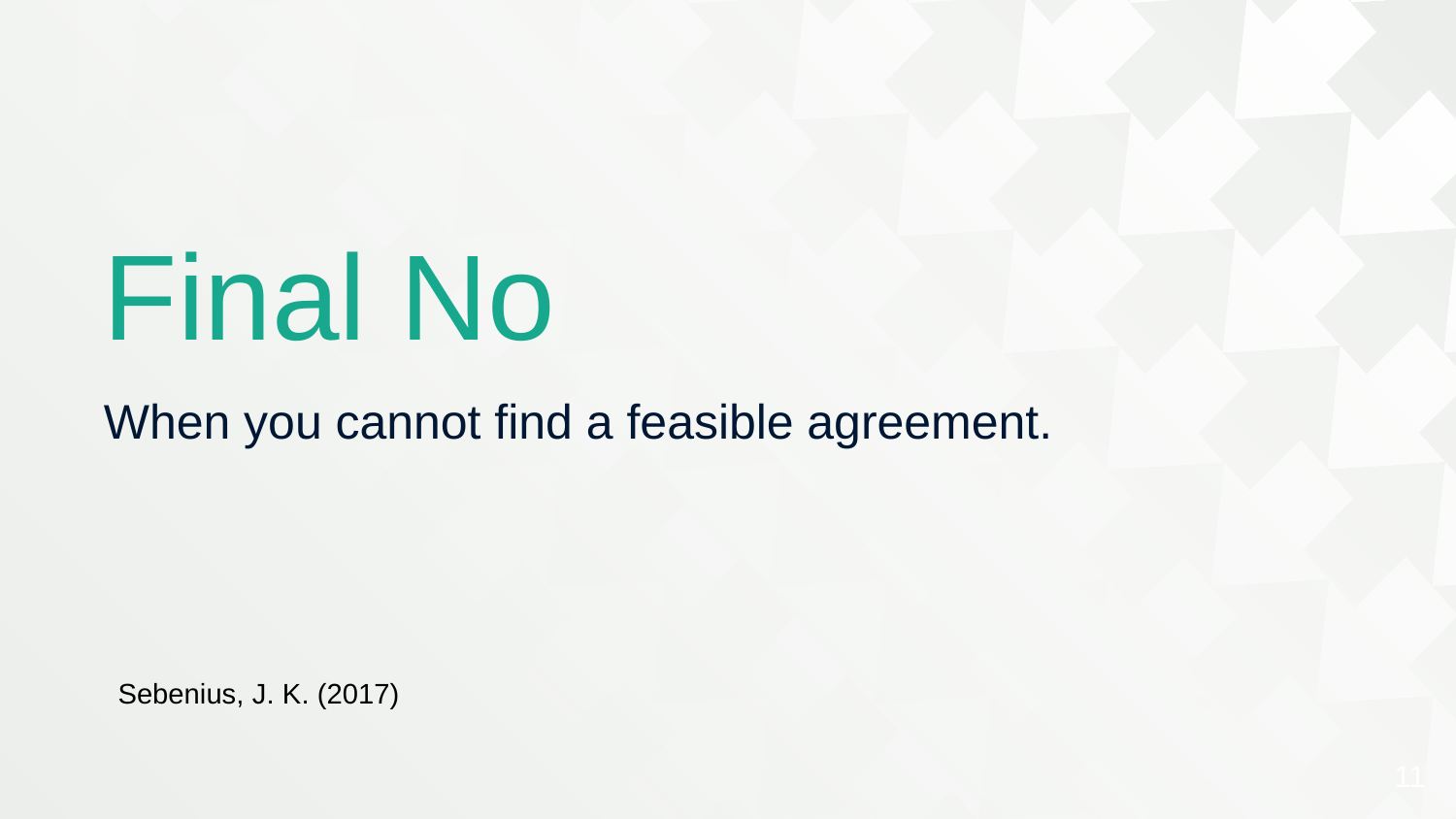

Final No
When you cannot find a feasible agreement.
Sebenius, J. K. (2017)
11